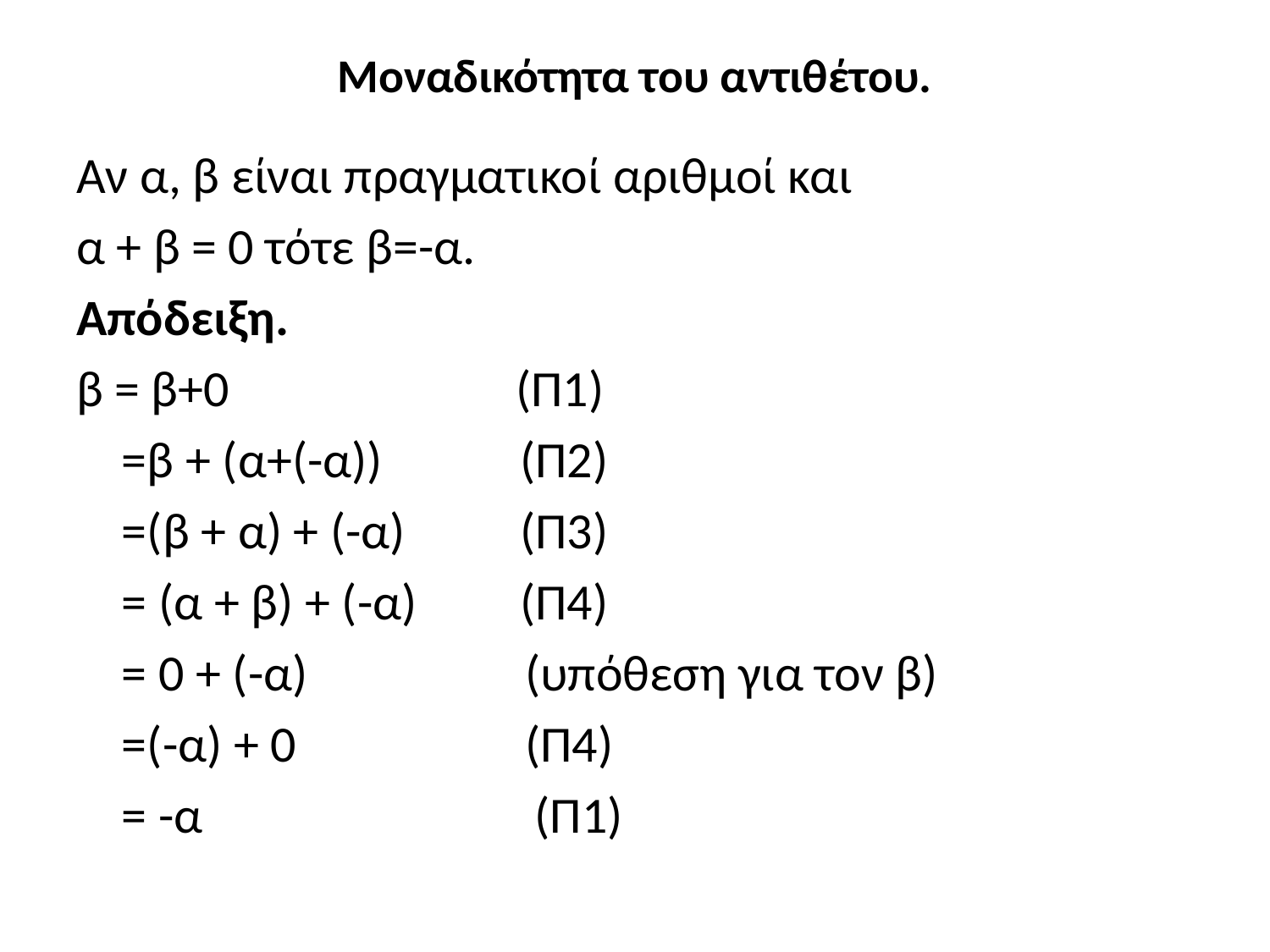

# Μοναδικότητα του αντιθέτου.
Αν α, β είναι πραγματικοί αριθμοί και
α + β = 0 τότε β=-α.
Απόδειξη.
β = β+0                         (Π1)
    =β + (α+(-α))            (Π2)
    =(β + α) + (-α)          (Π3)
    = (α + β) + (-α)         (Π4)
    = 0 + (-α)                   (υπόθεση για τον β)
    =(-α) + 0                    (Π4)
    = -α                             (Π1)